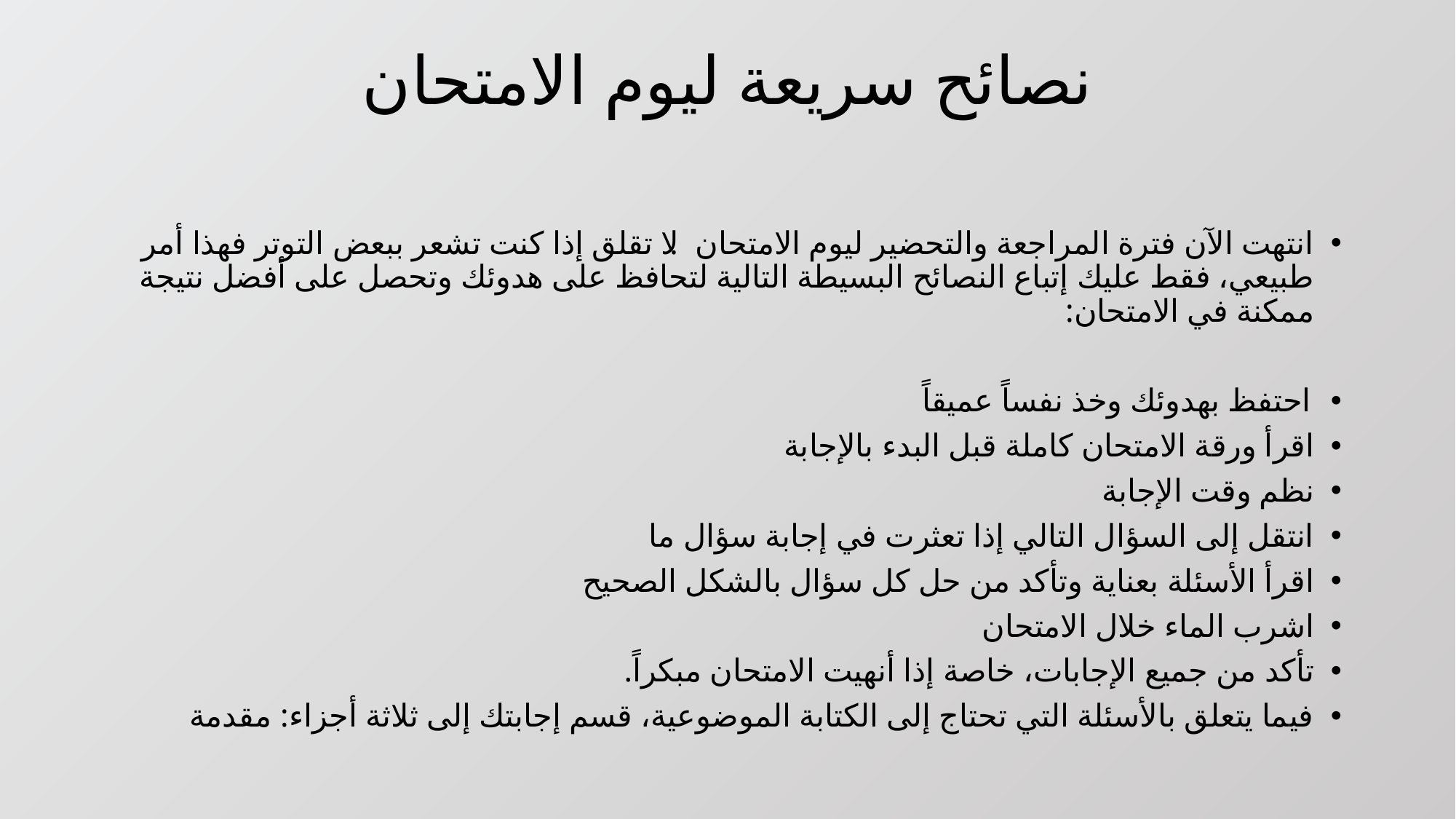

# نصائح سريعة ليوم الامتحان
انتهت الآن فترة المراجعة والتحضير ليوم الامتحان. لا تقلق إذا كنت تشعر ببعض التوتر فهذا أمر طبيعي، فقط عليك إتباع النصائح البسيطة التالية لتحافظ على هدوئك وتحصل على أفضل نتيجة ممكنة في الامتحان:

احتفظ بهدوئك وخذ نفساً عميقاً
اقرأ ورقة الامتحان كاملة قبل البدء بالإجابة
نظم وقت الإجابة
انتقل إلى السؤال التالي إذا تعثرت في إجابة سؤال ما
اقرأ الأسئلة بعناية وتأكد من حل كل سؤال بالشكل الصحيح
اشرب الماء خلال الامتحان
تأكد من جميع الإجابات، خاصة إذا أنهيت الامتحان مبكراً.
فيما يتعلق بالأسئلة التي تحتاج إلى الكتابة الموضوعية، قسم إجابتك إلى ثلاثة أجزاء: مقدمة